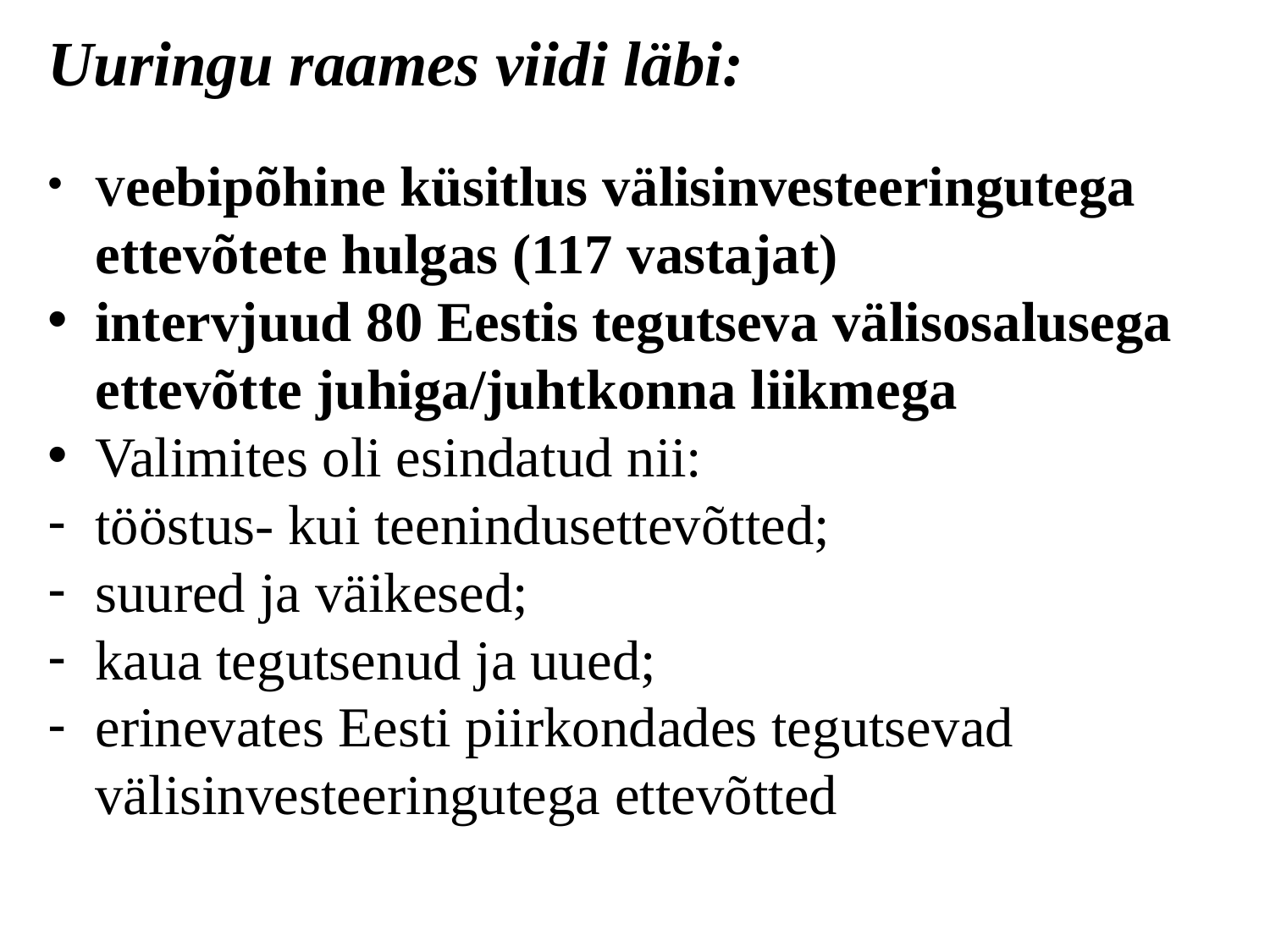

Uuringu raames viidi läbi:

Veebipõhine küsitlus välisinvesteeringutega ettevõtete hulgas (117 vastajat)
intervjuud 80 Eestis tegutseva välisosalusega ettevõtte juhiga/juhtkonna liikmega
Valimites oli esindatud nii:
tööstus- kui teenindusettevõtted;
suured ja väikesed;
kaua tegutsenud ja uued;
erinevates Eesti piirkondades tegutsevad välisinvesteeringutega ettevõtted